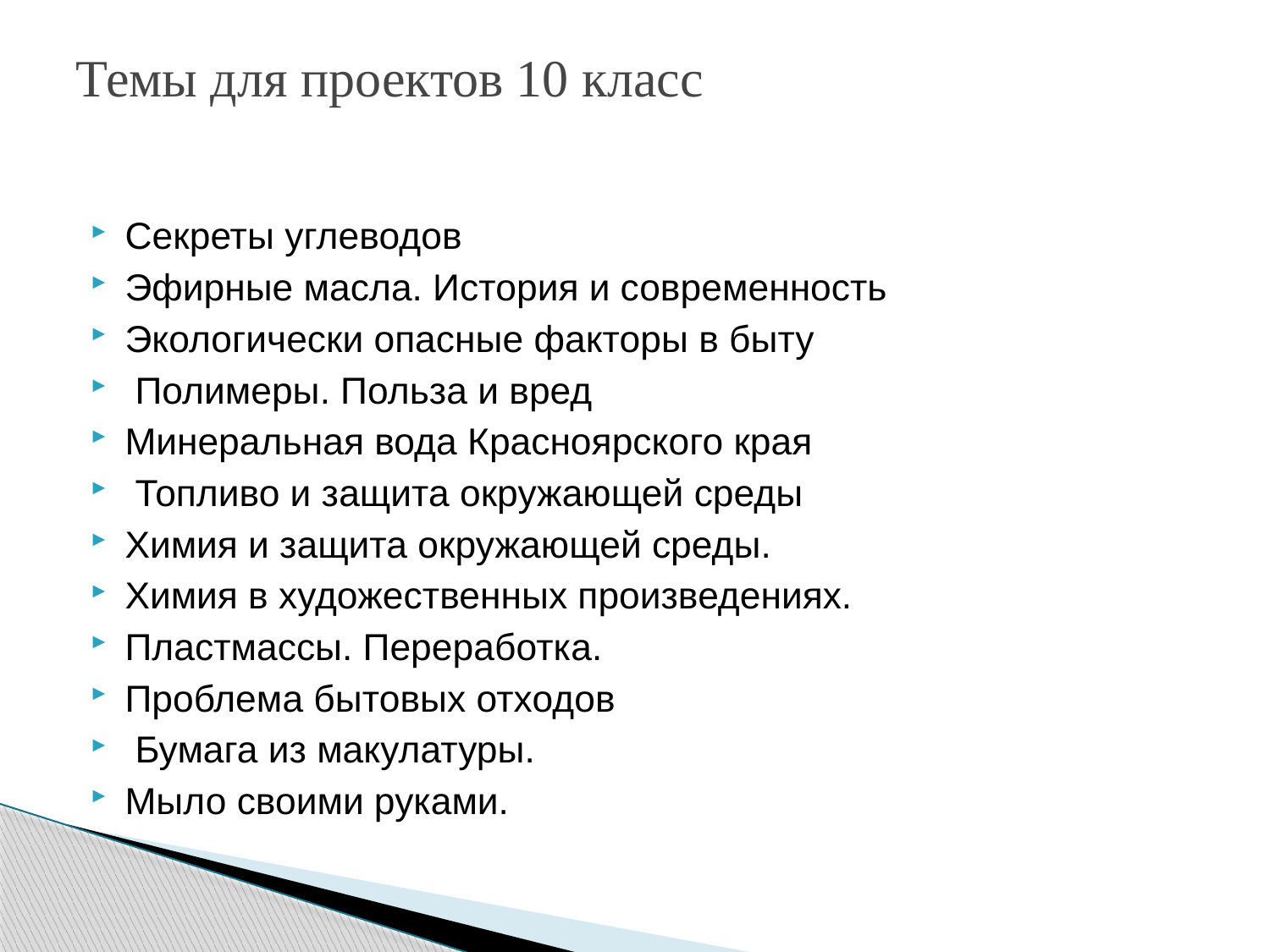

# Темы для проектов 10 класс
Секреты углеводов
Эфирные масла. История и современность
Экологически опасные факторы в быту
 Полимеры. Польза и вред
Минеральная вода Красноярского края
 Топливо и защита окружающей среды
Химия и защита окружающей среды.
Химия в художественных произведениях.
Пластмассы. Переработка.
Проблема бытовых отходов
 Бумага из макулатуры.
Мыло своими руками.